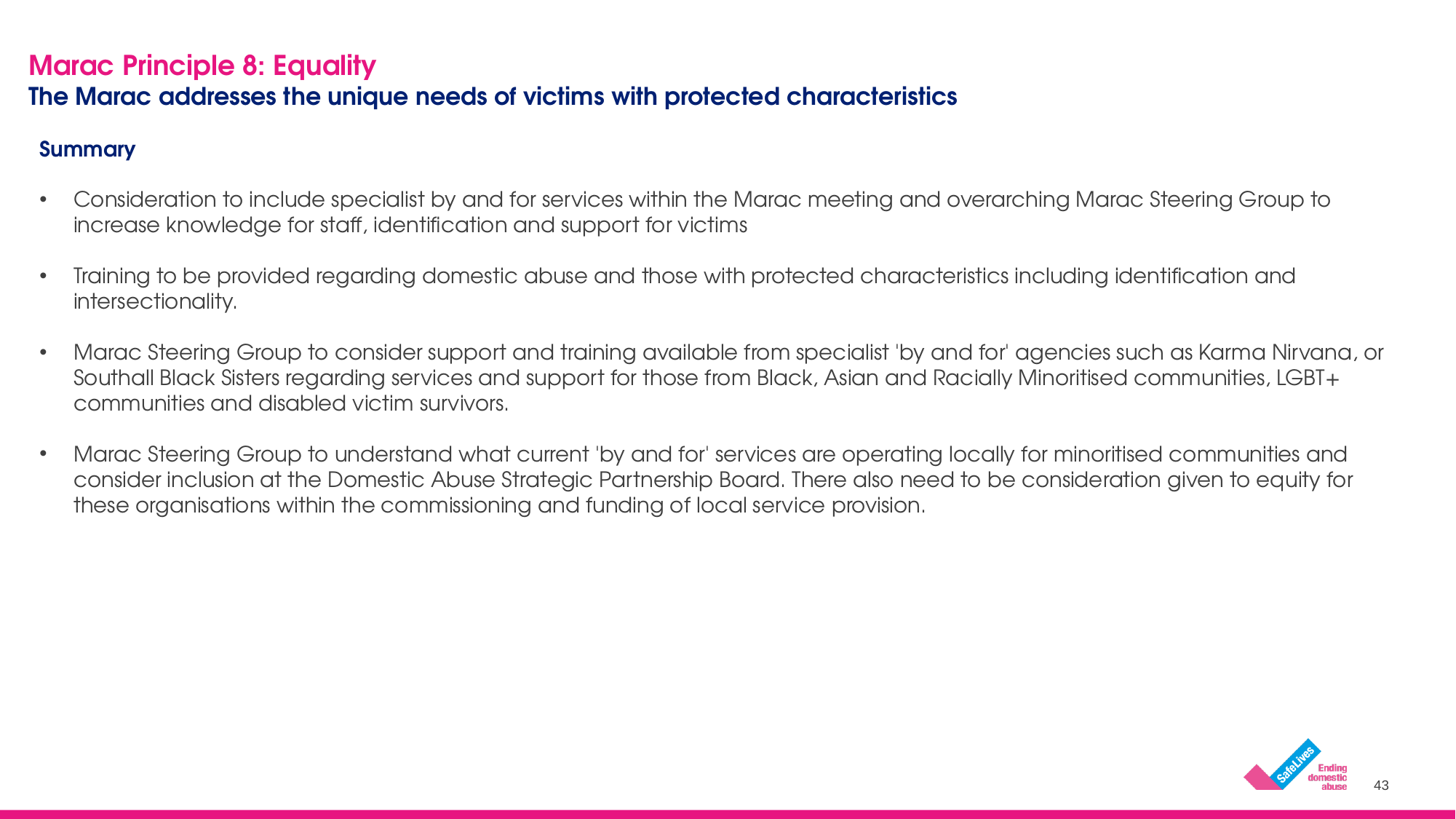

# Marac Principle 8: Equality The Marac addresses the unique needs of victims with protected characteristics
Summary

Consideration to include specialist by and for services within the Marac meeting and overarching Marac Steering Group to increase knowledge for staff, identification and support for victims

Training to be provided regarding domestic abuse and those with protected characteristics including identification and intersectionality.

Marac Steering Group to consider support and training available from specialist 'by and for' agencies such as Karma Nirvana, or Southall Black Sisters regarding services and support for those from Black, Asian and Racially Minoritised communities, LGBT+ communities and disabled victim survivors.

Marac Steering Group to understand what current 'by and for' services are operating locally for minoritised communities and consider inclusion at the Domestic Abuse Strategic Partnership Board. There also need to be consideration given to equity for these organisations within the commissioning and funding of local service provision.